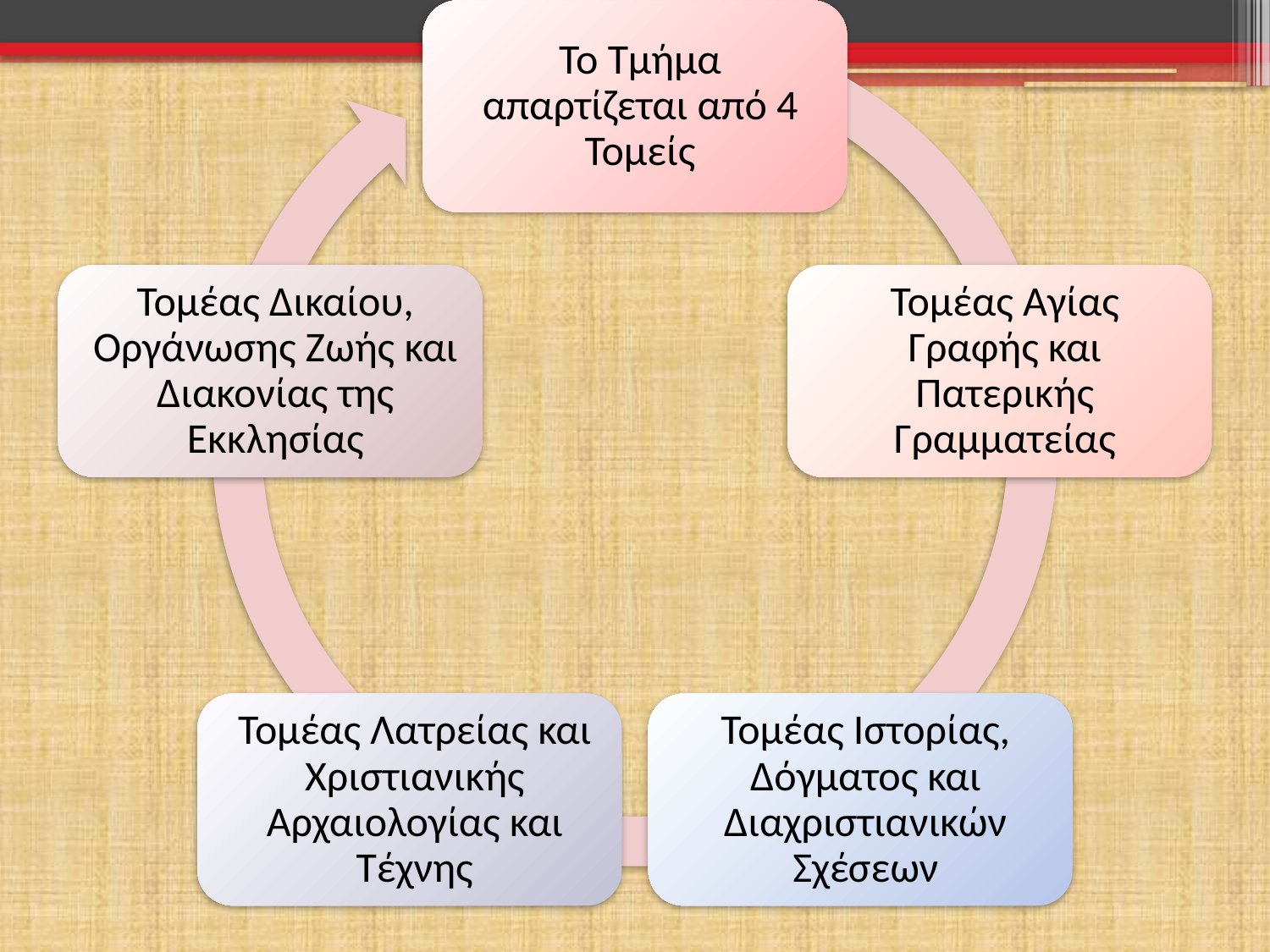

Το Τμήμα απαρτίζεται από 4 Τομείς
Τομέας Αγίας Γραφής και Πατερικής Γραμματείας
Τομέας Ιστορίας, Δόγματος και Διαχριστιανικών Σχέσεων
Τομέας Λατρείας και Χριστιανικής Αρχαιολογίας και Τέχνης
Τομέας Δικαίου, Οργάνωσης Ζωής και Διακονίας της Εκκλησίας